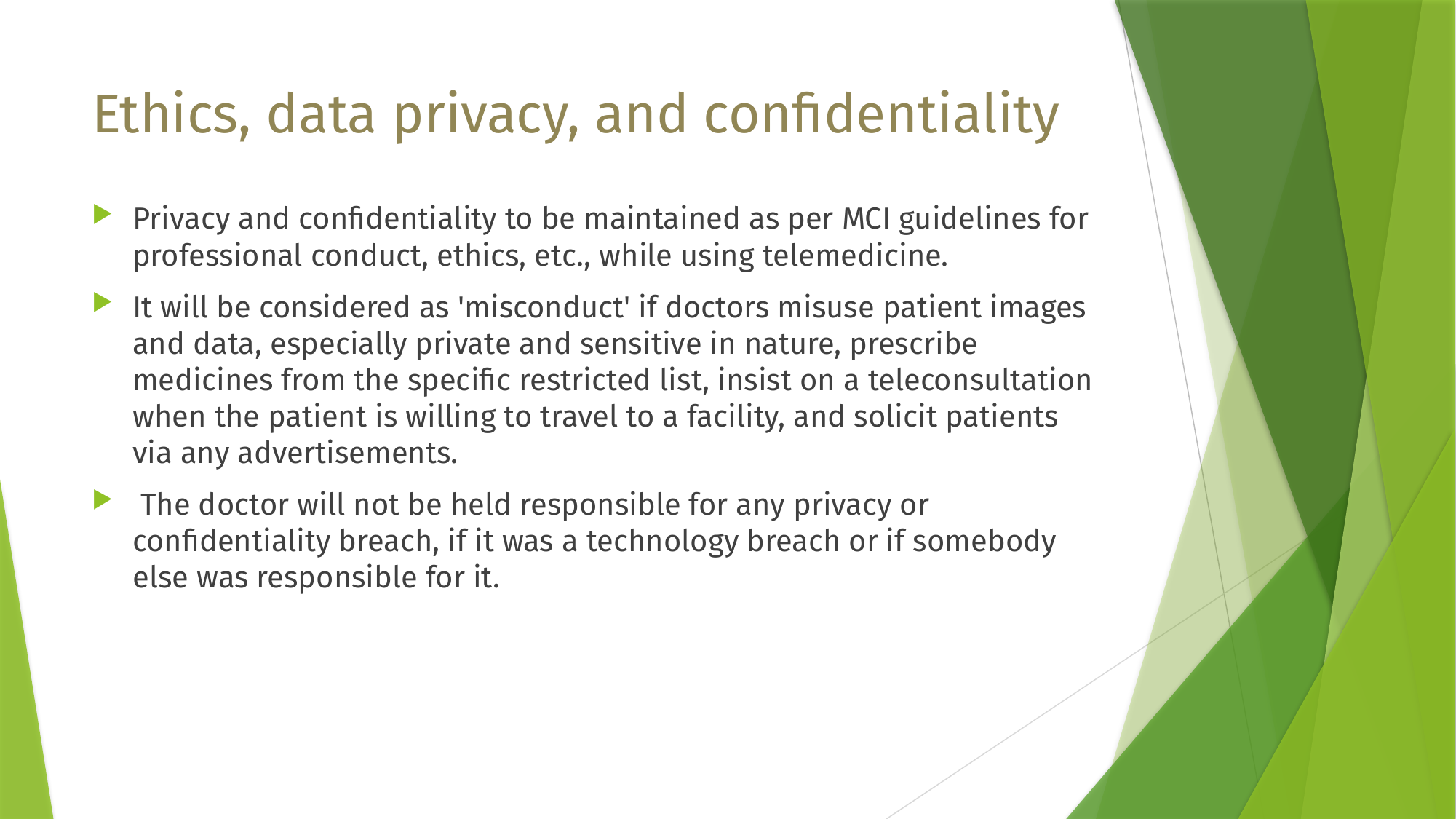

# Ethics, data privacy, and confidentiality
Privacy and confidentiality to be maintained as per MCI guidelines for professional conduct, ethics, etc., while using telemedicine.
It will be considered as 'misconduct' if doctors misuse patient images and data, especially private and sensitive in nature, prescribe medicines from the specific restricted list, insist on a teleconsultation when the patient is willing to travel to a facility, and solicit patients via any advertisements.
 The doctor will not be held responsible for any privacy or confidentiality breach, if it was a technology breach or if somebody else was responsible for it.